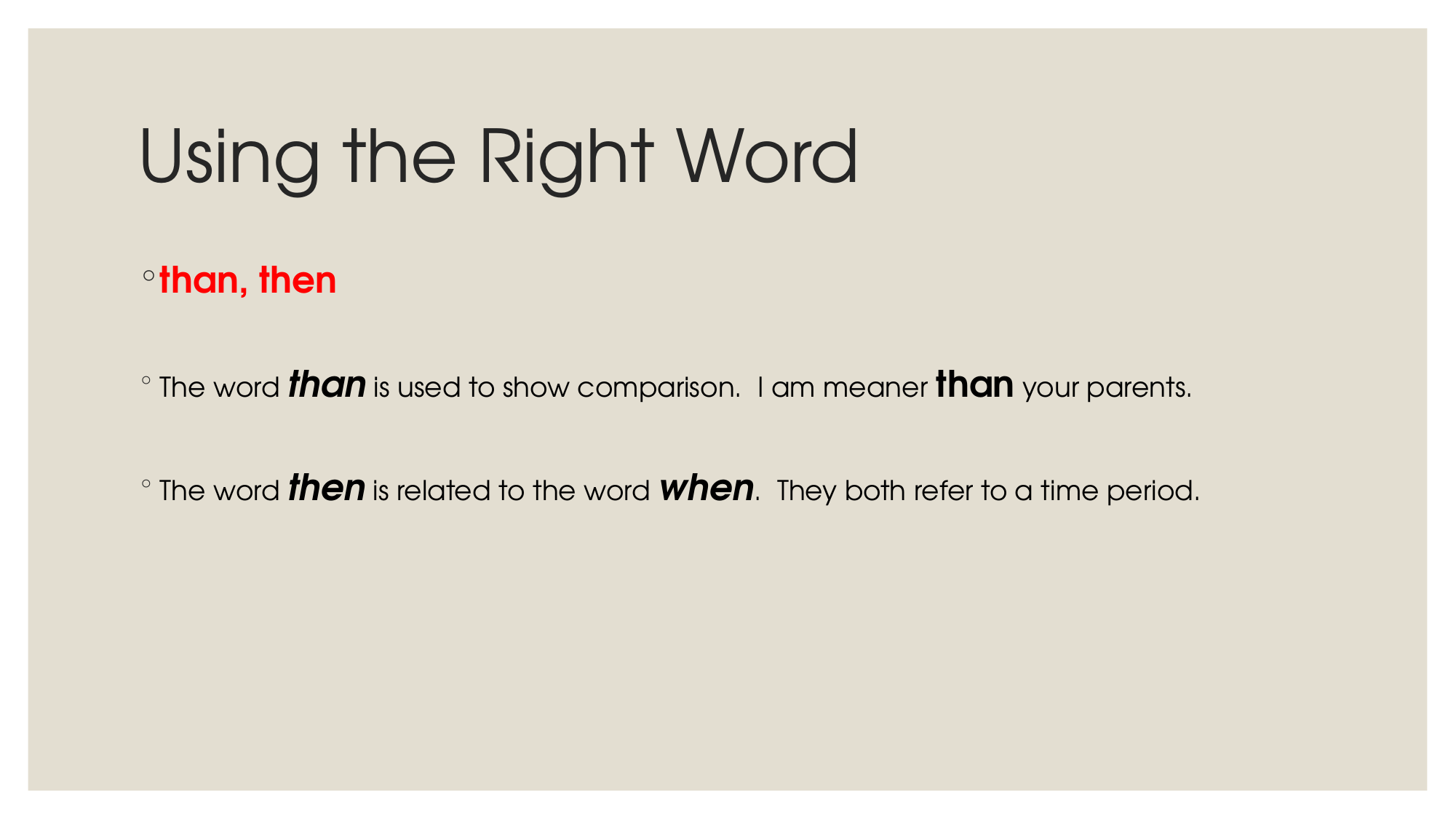

# Using the Right Word
than, then

The word than is used to show comparison.  I am meaner than your parents.

The word then is related to the word when.  They both refer to a time period.